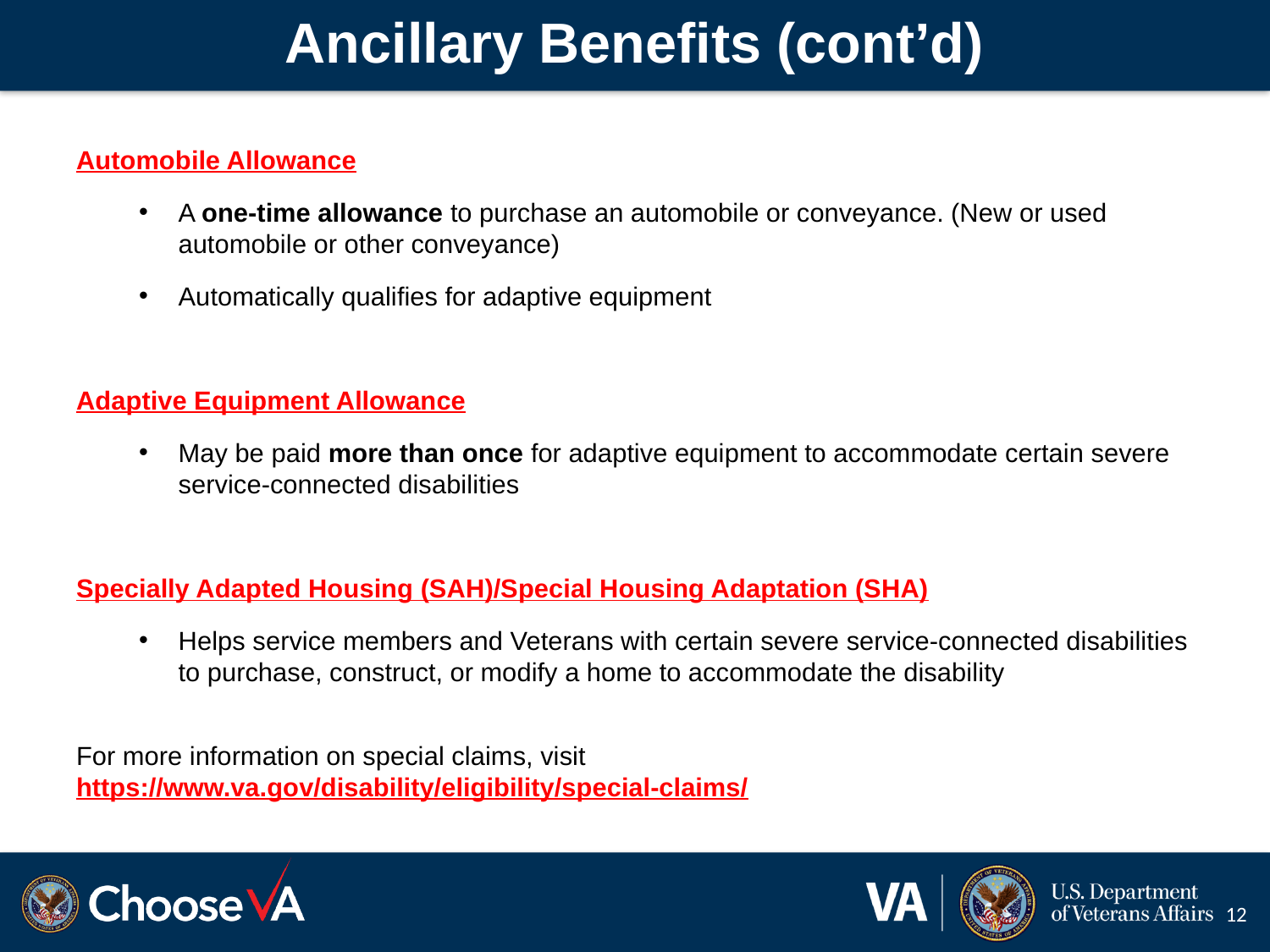

# Ancillary Benefits (cont’d)
Automobile Allowance
A one-time allowance to purchase an automobile or conveyance. (New or used   automobile or other conveyance)
Automatically qualifies for adaptive equipment

Adaptive Equipment Allowance
May be paid more than once for adaptive equipment to accommodate certain severe service-connected disabilities

Specially Adapted Housing (SAH)/Special Housing Adaptation (SHA)
Helps service members and Veterans with certain severe service-connected disabilities to purchase, construct, or modify a home to accommodate the disability

For more information on special claims, visit https://www.va.gov/disability/eligibility/special-claims/
12